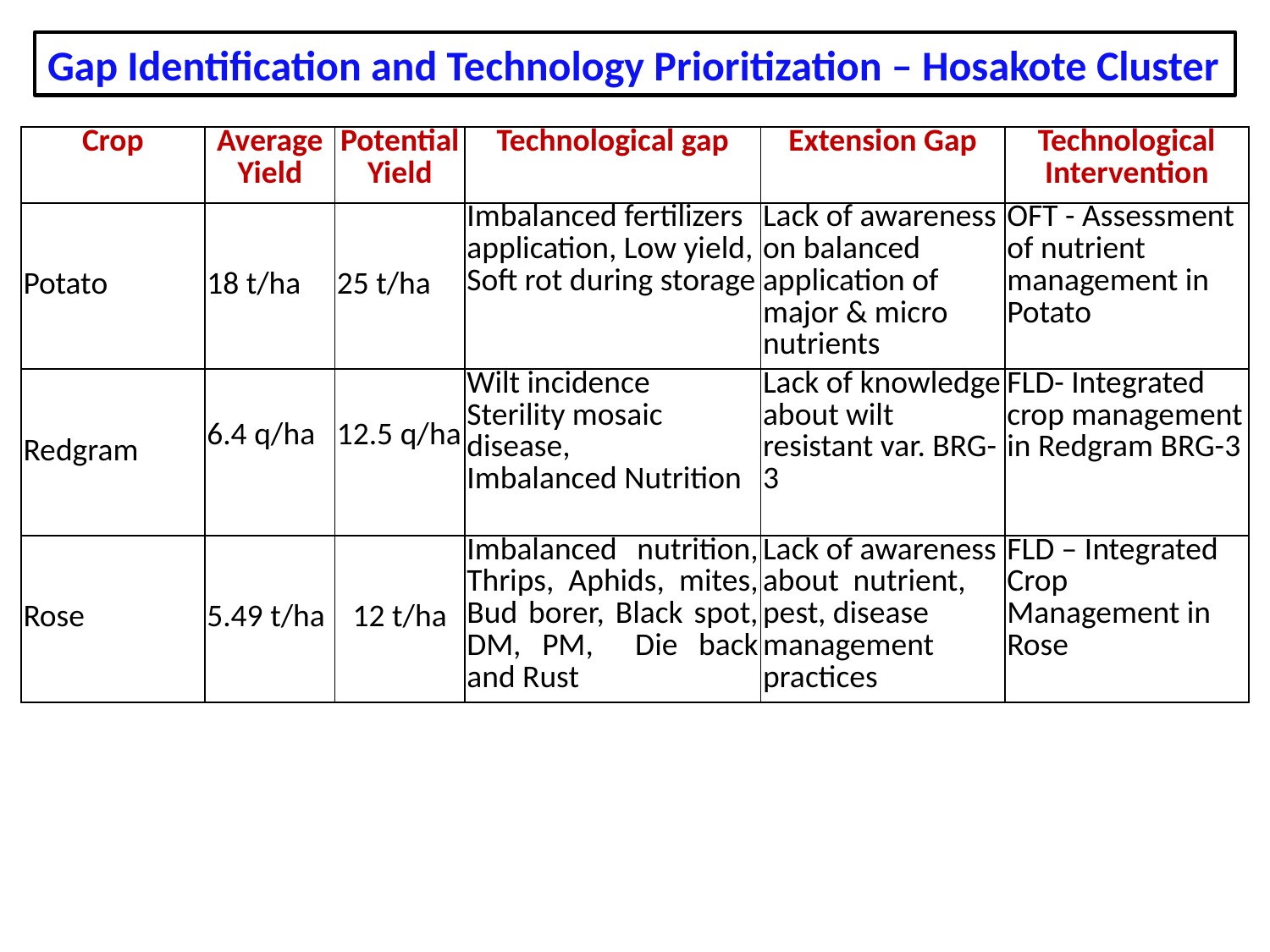

Gap Identification and Technology Prioritization – Hosakote Cluster
| Crop | Average Yield | Potential Yield | Technological gap | Extension Gap | Technological Intervention |
| --- | --- | --- | --- | --- | --- |
| Potato | 18 t/ha | 25 t/ha | Imbalanced fertilizers application, Low yield, Soft rot during storage | Lack of awareness on balanced application of major & micro nutrients | OFT - Assessment of nutrient management in Potato |
| Redgram | 6.4 q/ha | 12.5 q/ha | Wilt incidence Sterility mosaic disease, Imbalanced Nutrition | Lack of knowledge about wilt resistant var. BRG-3 | FLD- Integrated crop management in Redgram BRG-3 |
| Rose | 5.49 t/ha | 12 t/ha | Imbalanced nutrition, Thrips, Aphids, mites, Bud borer, Black spot, DM, PM, Die back and Rust | Lack of awareness about nutrient, pest, disease management practices | FLD – Integrated Crop Management in Rose |